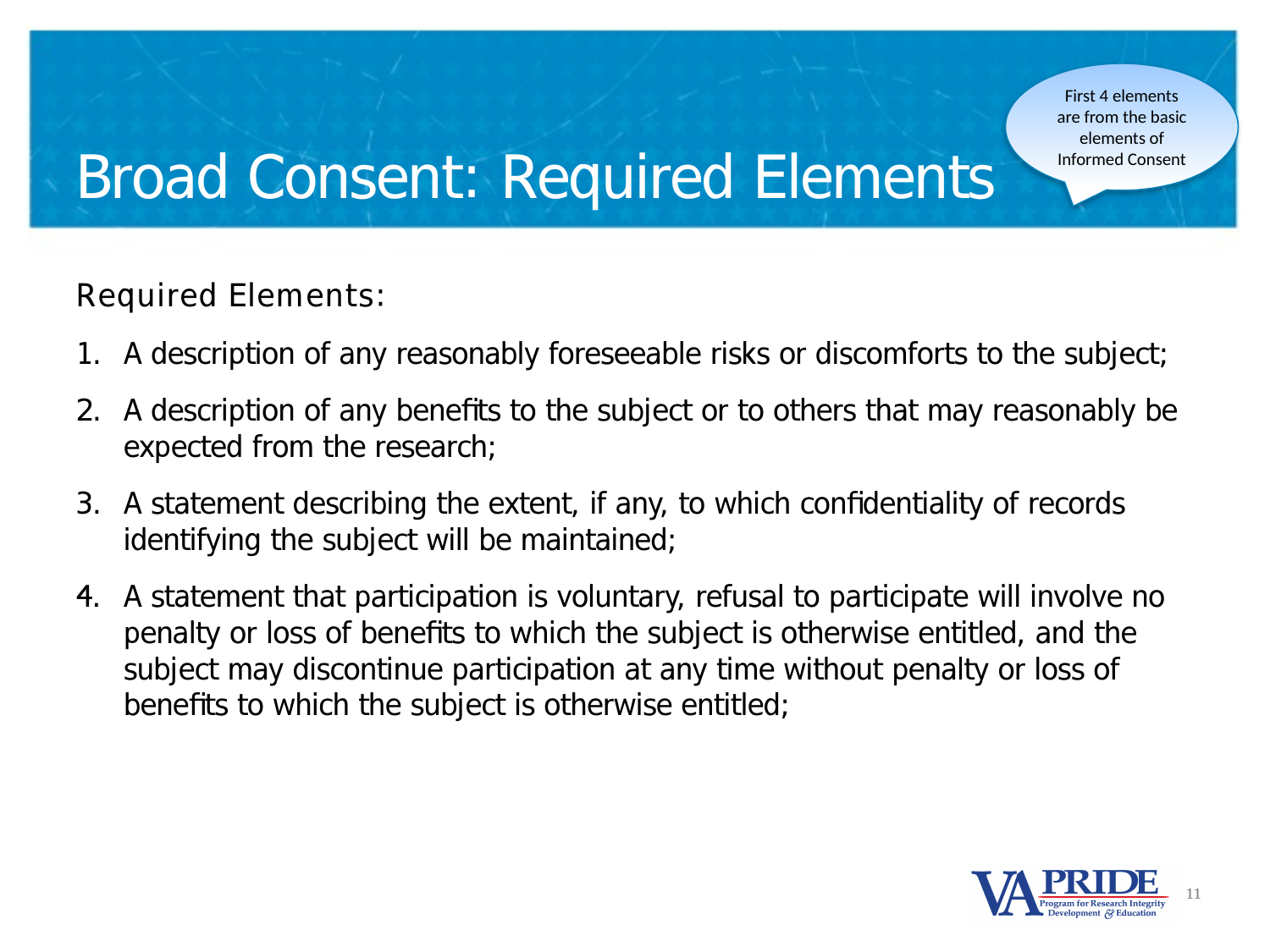

# Broad Consent: Required Elements
First 4 elements are from the basic elements of Informed Consent
Required Elements:
A description of any reasonably foreseeable risks or discomforts to the subject;
A description of any benefits to the subject or to others that may reasonably be expected from the research;
A statement describing the extent, if any, to which confidentiality of records identifying the subject will be maintained;
A statement that participation is voluntary, refusal to participate will involve no penalty or loss of benefits to which the subject is otherwise entitled, and the subject may discontinue participation at any time without penalty or loss of benefits to which the subject is otherwise entitled;